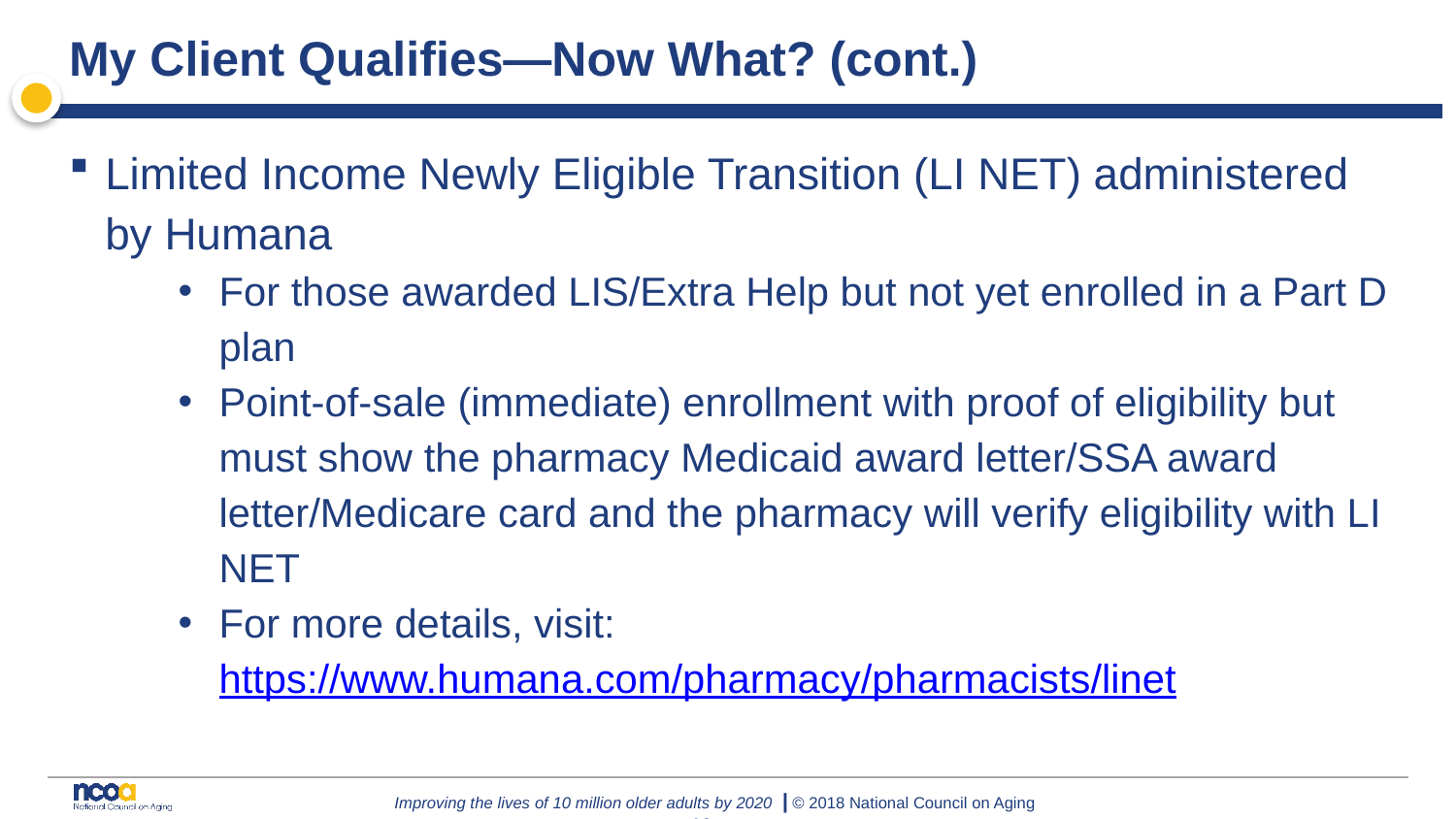

# My Client Qualifies—Now What? (cont.)
Limited Income Newly Eligible Transition (LI NET) administered by Humana
For those awarded LIS/Extra Help but not yet enrolled in a Part D plan
Point-of-sale (immediate) enrollment with proof of eligibility but must show the pharmacy Medicaid award letter/SSA award letter/Medicare card and the pharmacy will verify eligibility with LI NET
For more details, visit: https://www.humana.com/pharmacy/pharmacists/linet